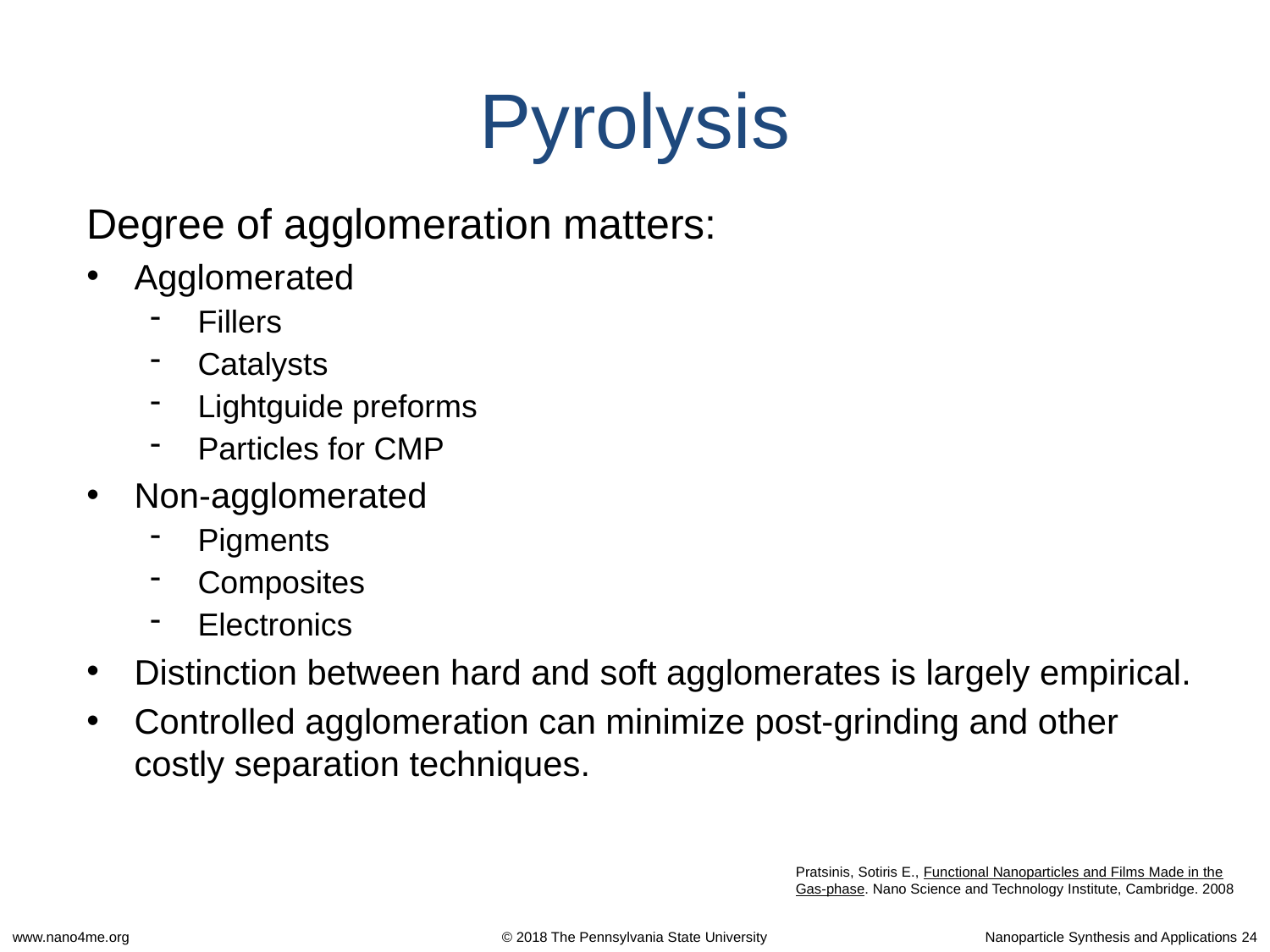

Pyrolysis
Degree of agglomeration matters:
Agglomerated
Fillers
Catalysts
Lightguide preforms
Particles for CMP
Non-agglomerated
Pigments
Composites
Electronics
Distinction between hard and soft agglomerates is largely empirical.
Controlled agglomeration can minimize post-grinding and other costly separation techniques.
Pratsinis, Sotiris E., Functional Nanoparticles and Films Made in the Gas-phase. Nano Science and Technology Institute, Cambridge. 2008